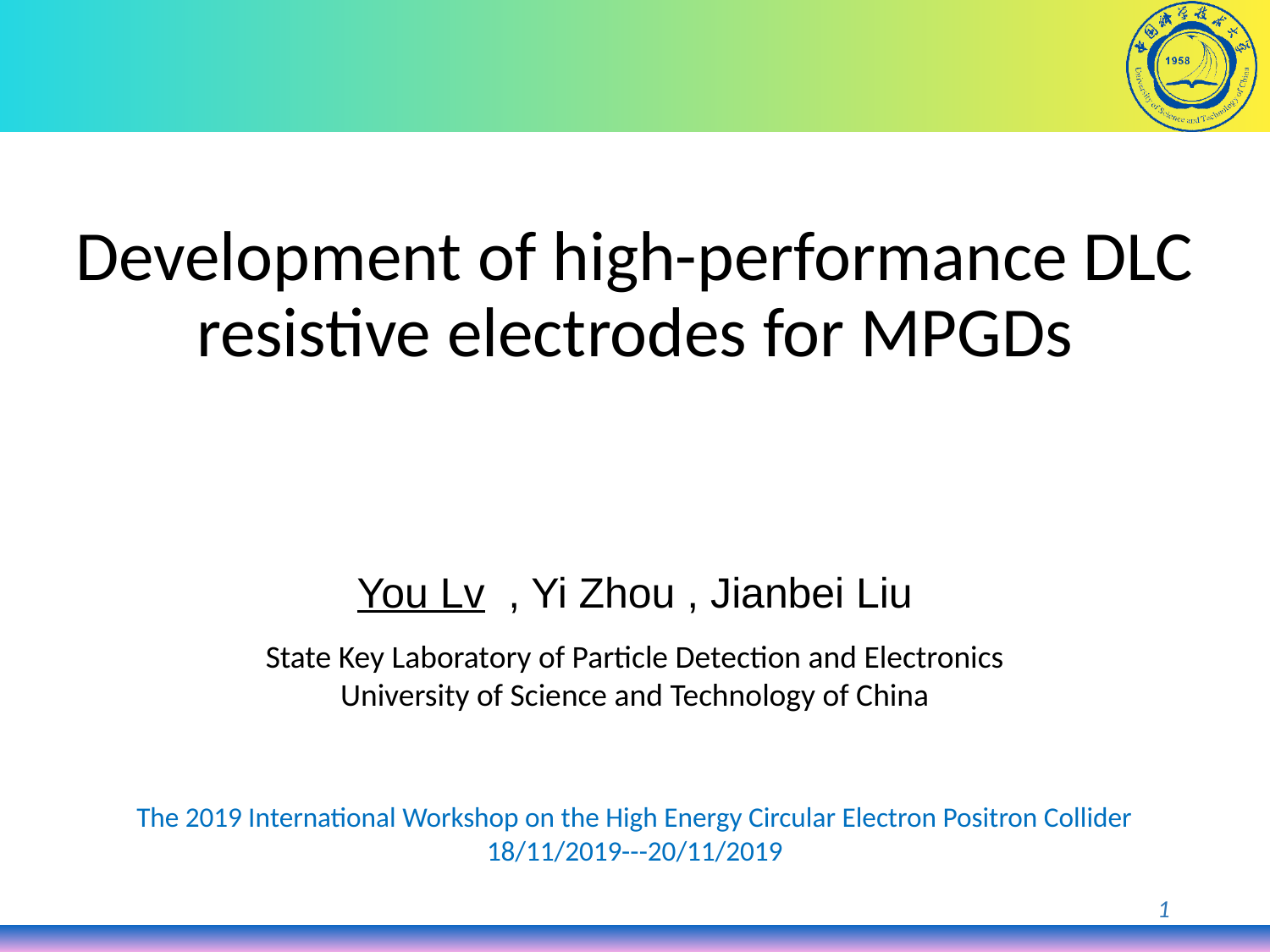

# Development of high-performance DLC resistive electrodes for MPGDs
You Lv  , Yi Zhou , Jianbei Liu
State Key Laboratory of Particle Detection and Electronics
University of Science and Technology of China
The 2019 International Workshop on the High Energy Circular Electron Positron Collider
18/11/2019---20/11/2019
1